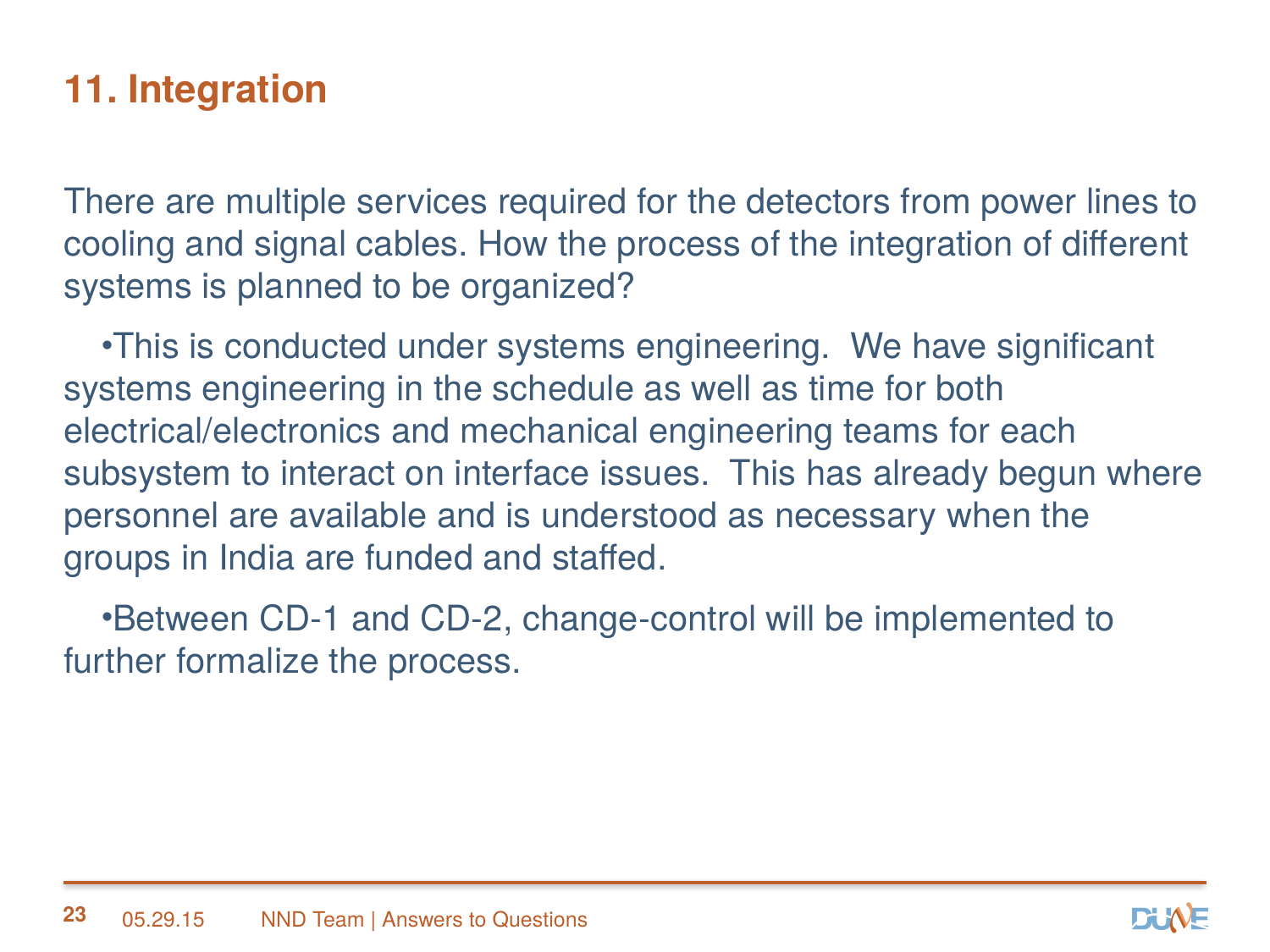

# 11. Integration
There are multiple services required for the detectors from power lines to cooling and signal cables. How the process of the integration of different systems is planned to be organized?
This is conducted under systems engineering.  We have significant systems engineering in the schedule as well as time for both electrical/electronics and mechanical engineering teams for each subsystem to interact on interface issues.  This has already begun where personnel are available and is understood as necessary when the groups in India are funded and staffed.
Between CD-1 and CD-2, change-control will be implemented to further formalize the process.

23
05.29.15
NND Team | Answers to Questions